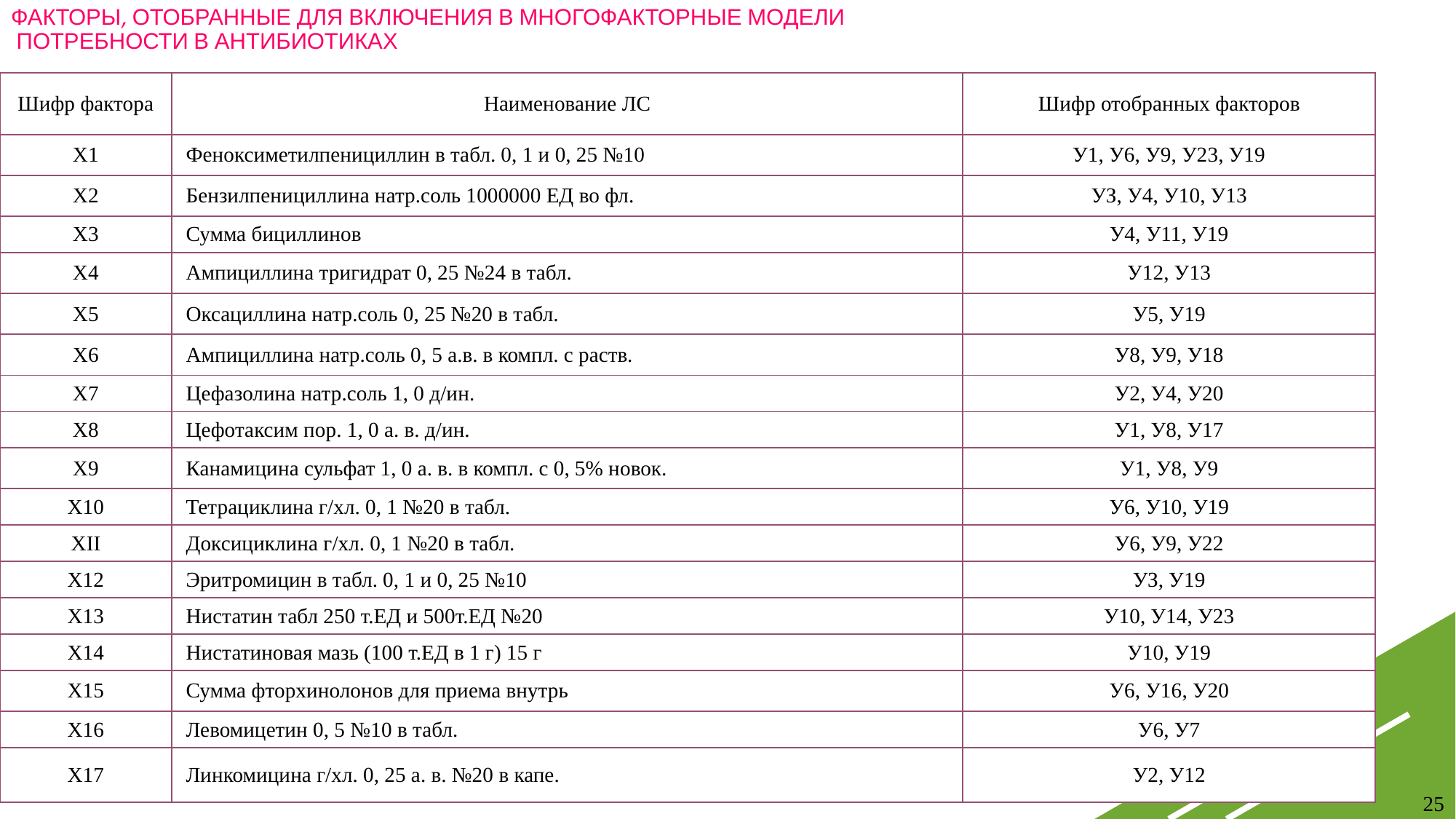

ФАКТОРЫ, ОТОБРАННЫЕ ДЛЯ ВКЛЮЧЕНИЯ В МНОГОФАКТОРНЫЕ МОДЕЛИ
 ПОТРЕБНОСТИ В АНТИБИОТИКАХ
| Шифр фактора | Наименование ЛС | Шифр отобранных факторов |
| --- | --- | --- |
| X1 | Феноксиметилпенициллин в табл. 0, 1 и 0, 25 №10 | У1, У6, У9, У23, У19 |
| Х2 | Бензилпенициллина натр.соль 1000000 ЕД во фл. | УЗ, У4, У10, У13 |
| Х3 | Сумма бициллинов | У4, У11, У19 |
| Х4 | Ампициллина тригидрат 0, 25 №24 в табл. | У12, У13 |
| Х5 | Оксациллина натр.соль 0, 25 №20 в табл. | У5, У19 |
| Х6 | Ампициллина натр.соль 0, 5 а.в. в компл. с раств. | У8, У9, У18 |
| Х7 | Цефазолина натр.соль 1, 0 д/ин. | У2, У4, У20 |
| Х8 | Цефотаксим пор. 1, 0 а. в. д/ин. | У1, У8, У17 |
| Х9 | Канамицина сульфат 1, 0 а. в. в компл. с 0, 5% новок. | У1, У8, У9 |
| Х10 | Тетрациклина г/хл. 0, 1 №20 в табл. | У6, У10, У19 |
| XII | Доксициклина г/хл. 0, 1 №20 в табл. | У6, У9, У22 |
| Х12 | Эритромицин в табл. 0, 1 и 0, 25 №10 | УЗ, У19 |
| Х13 | Нистатин табл 250 т.ЕД и 500т.ЕД №20 | У10, У14, У23 |
| Х14 | Нистатиновая мазь (100 т.ЕД в 1 г) 15 г | У10, У19 |
| Х15 | Сумма фторхинолонов для приема внутрь | У6, У16, У20 |
| Х16 | Левомицетин 0, 5 №10 в табл. | У6, У7 |
| Х17 | Линкомицина г/хл. 0, 25 а. в. №20 в капе. | У2, У12 |
25
25